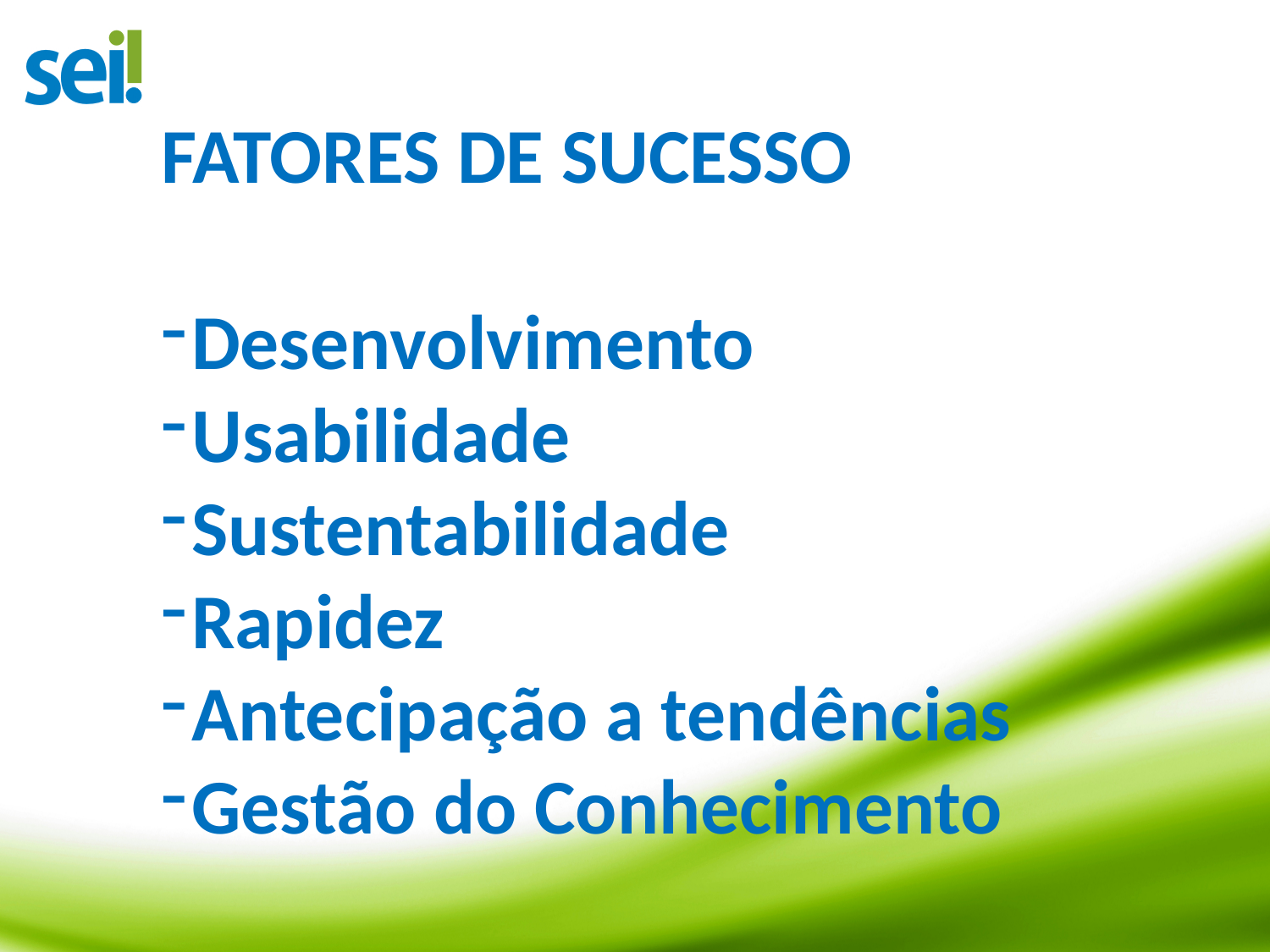

FATORES DE SUCESSO

Desenvolvimento
Usabilidade
Sustentabilidade
Rapidez
Antecipação a tendências
Gestão do Conhecimento